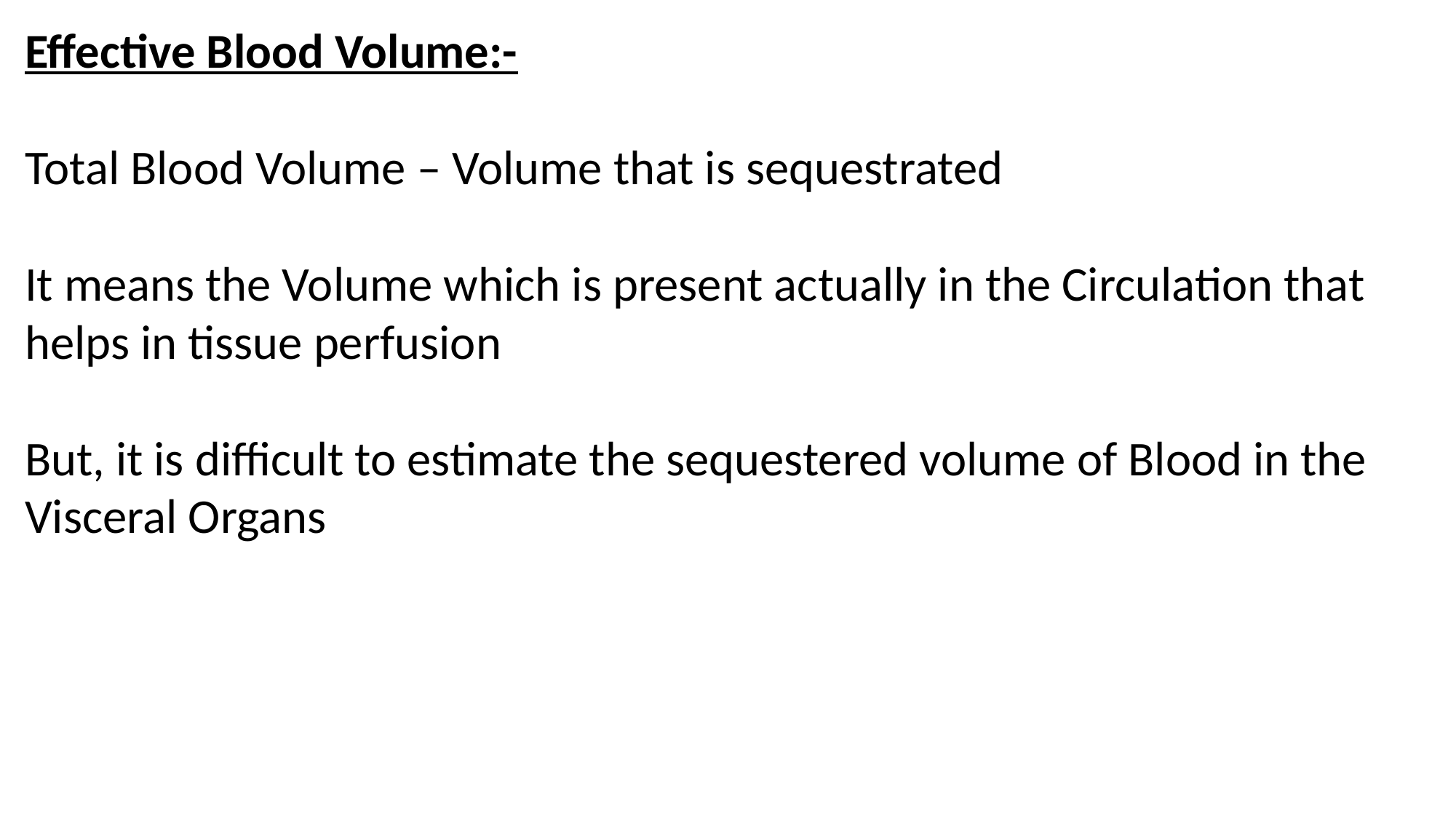

Effective Blood Volume:-

Total Blood Volume – Volume that is sequestrated

It means the Volume which is present actually in the Circulation that helps in tissue perfusion

But, it is difficult to estimate the sequestered volume of Blood in the Visceral Organs